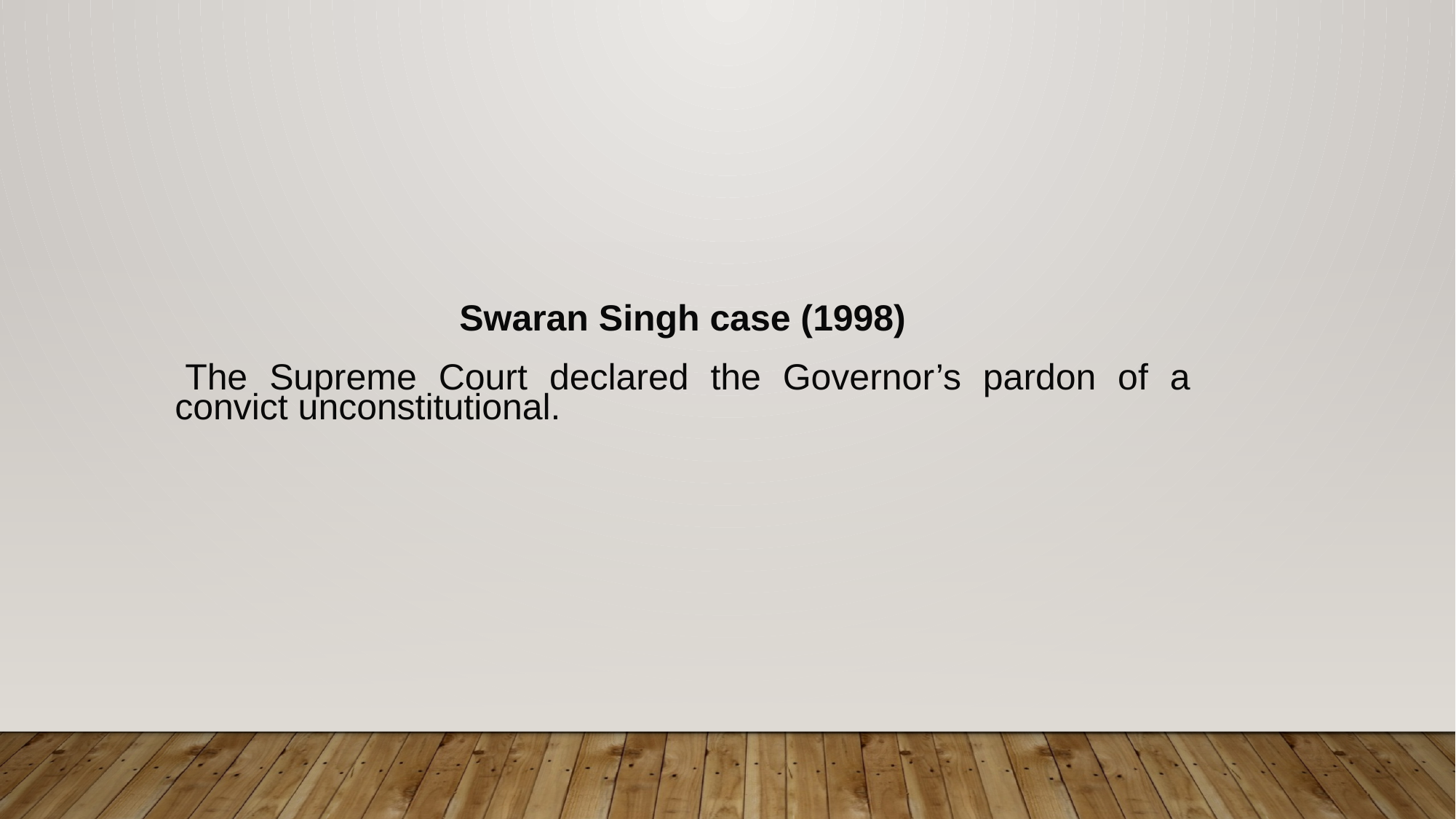

Swaran Singh case (1998)
 The Supreme Court declared the Governor’s pardon of a convict unconstitutional.